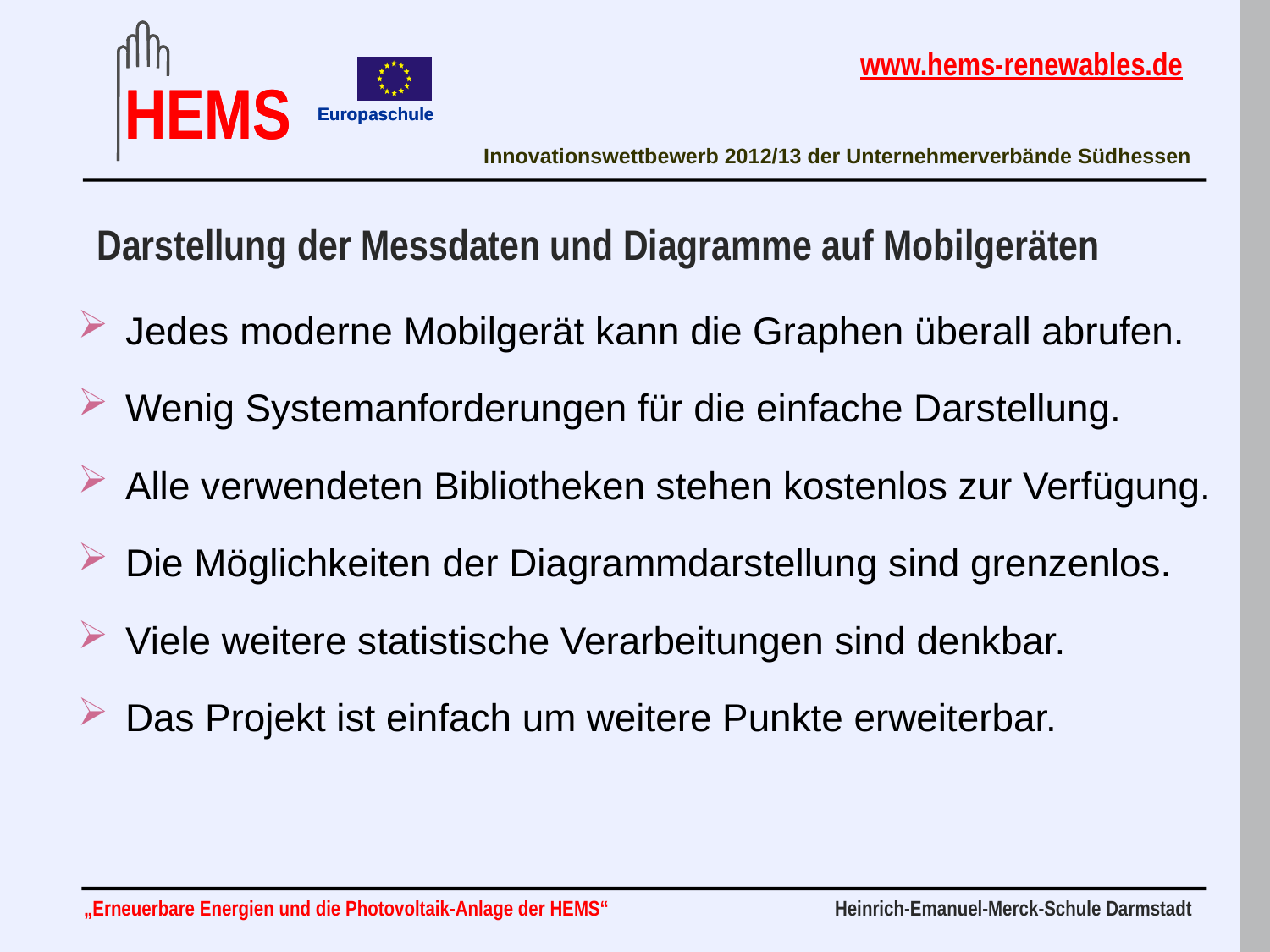

Darstellung der Messdaten und Diagramme auf Mobilgeräten
Jedes moderne Mobilgerät kann die Graphen überall abrufen.
Wenig Systemanforderungen für die einfache Darstellung.
Alle verwendeten Bibliotheken stehen kostenlos zur Verfügung.
Die Möglichkeiten der Diagrammdarstellung sind grenzenlos.
Viele weitere statistische Verarbeitungen sind denkbar.
Das Projekt ist einfach um weitere Punkte erweiterbar.